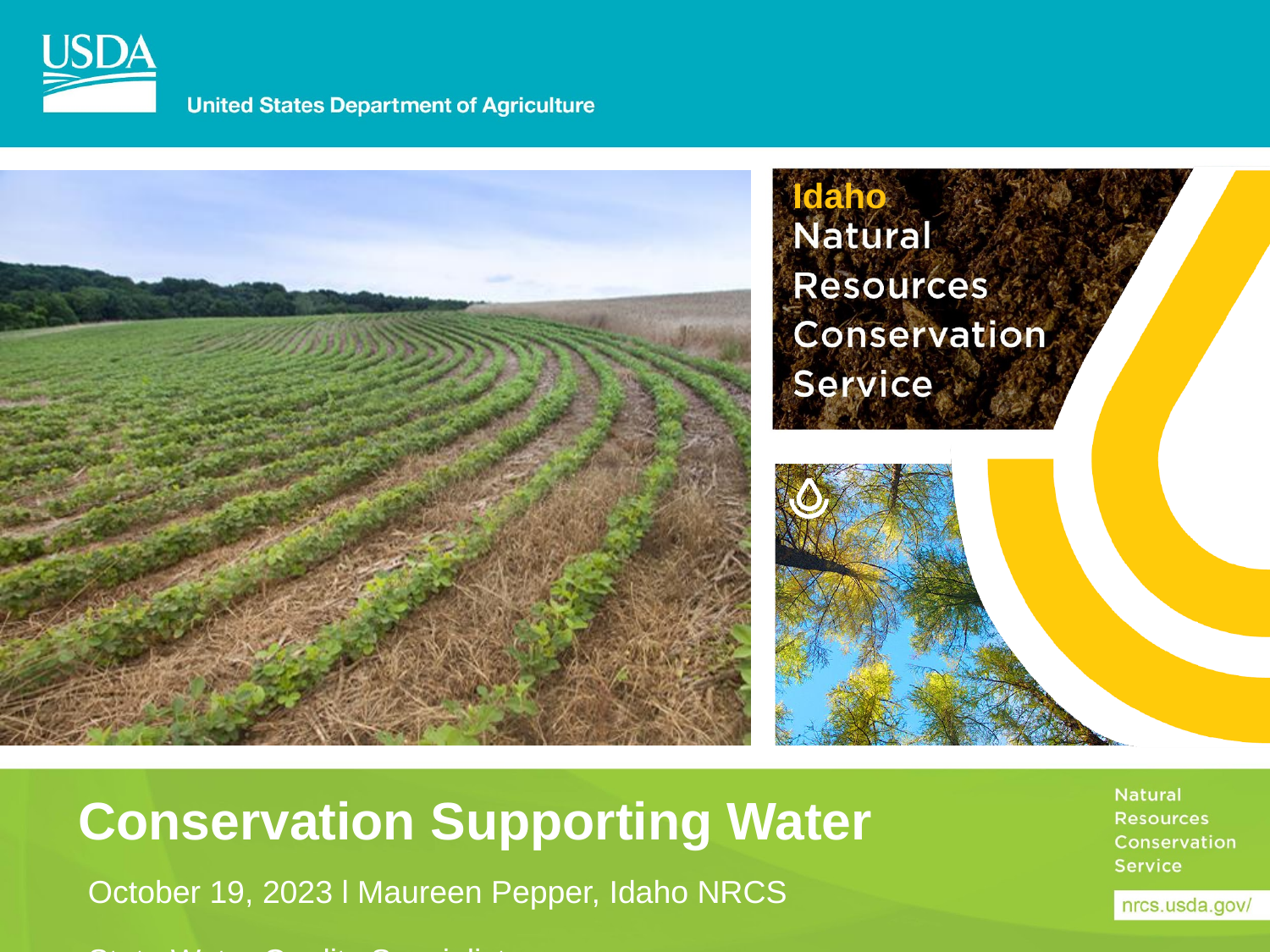

Idaho
# Conservation Supporting Water
October 19, 2023 l Maureen Pepper, Idaho NRCS
State Water Quality Specialist